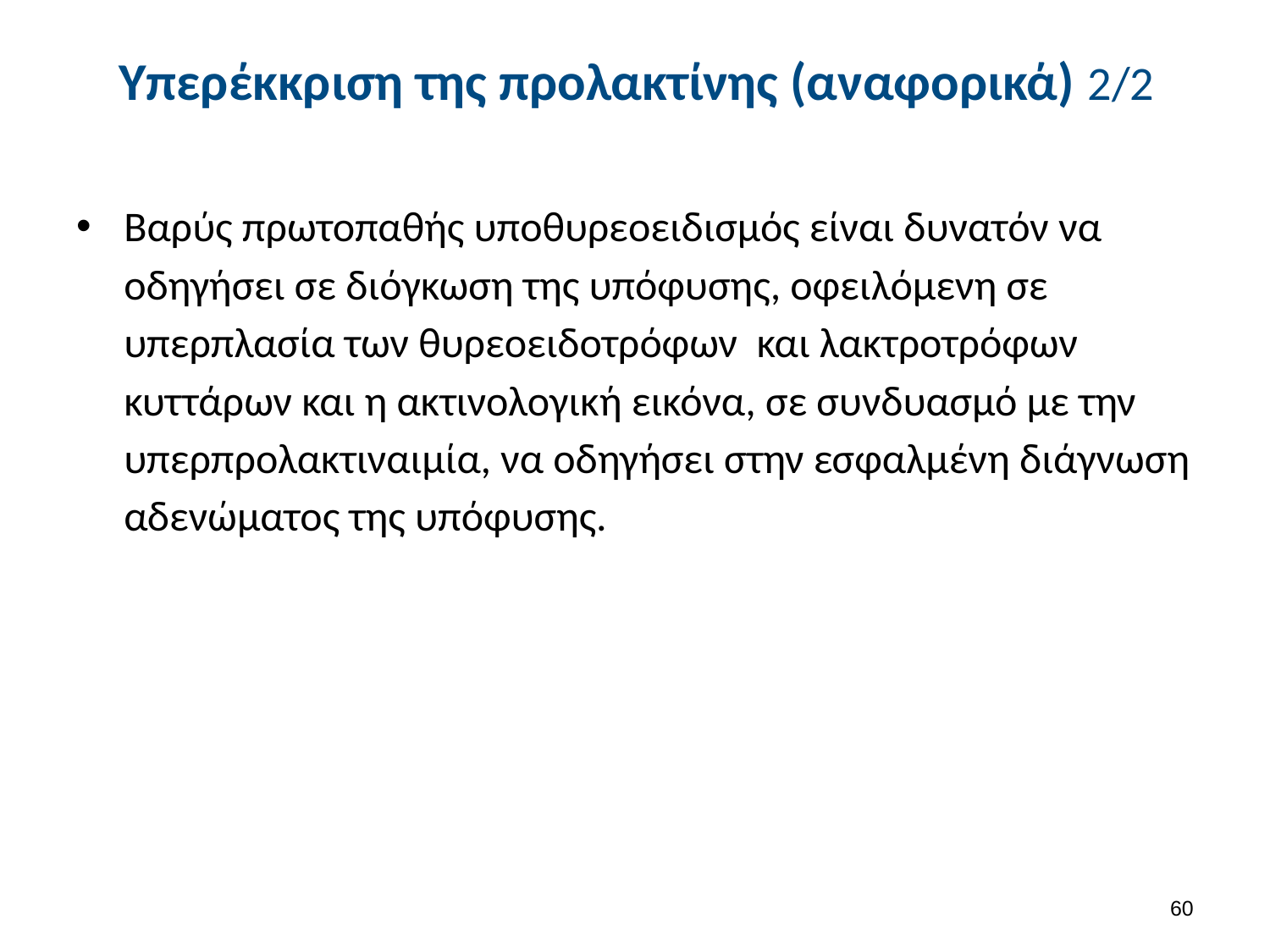

# Υπερέκκριση της προλακτίνης (αναφορικά) 2/2
Βαρύς πρωτοπαθής υποθυρεοειδισμός είναι δυνατόν να οδηγήσει σε διόγκωση της υπόφυσης, οφειλόμενη σε υπερπλασία των θυρεοειδοτρόφων  και λακτροτρόφων κυττάρων και η ακτινολογική εικόνα, σε συνδυασμό με την υπερπρολακτιναιμία, να οδηγήσει στην εσφαλμένη διάγνωση αδενώματος της υπόφυσης.
60